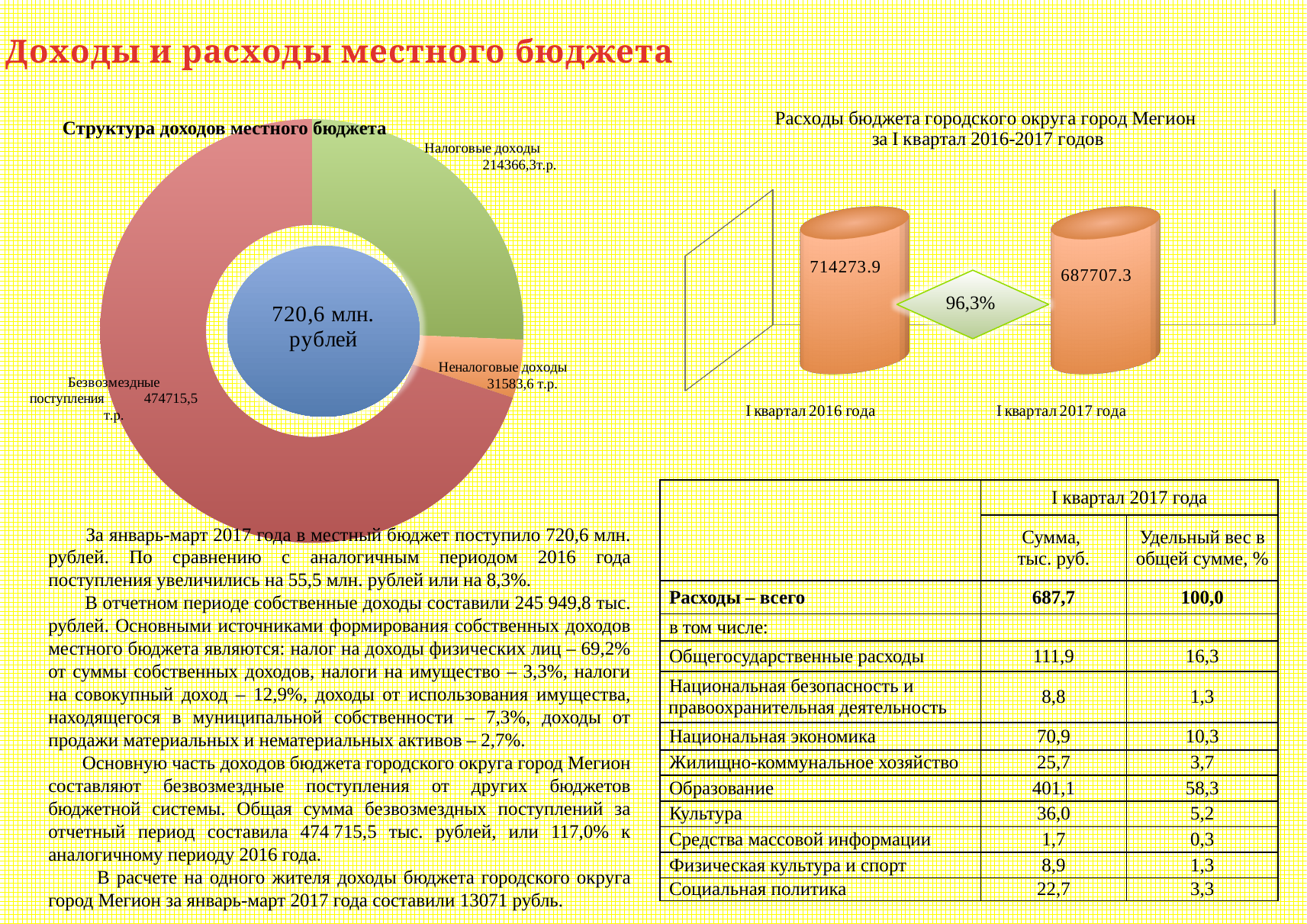

Доходы и расходы местного бюджета

[unsupported chart]

### Chart

| Category | Столбец1 |
|---|---|
| Налоговые доходы | 183338.6 |
| Неналоговые доходы | 31765.6 |
| Безвозмездные поступления | 499364.5 |
Структура доходов местного бюджета
|  | I квартал 2017 года |  |
| --- | --- | --- |
|  | Сумма, тыс. руб. | Удельный вес в общей сумме, % |
| Расходы – всего | 687,7 | 100,0 |
| в том числе: |  |  |
| Общегосударственные расходы | 111,9 | 16,3 |
| Национальная безопасность и правоохранительная деятельность | 8,8 | 1,3 |
| Национальная экономика | 70,9 | 10,3 |
| Жилищно-коммунальное хозяйство | 25,7 | 3,7 |
| Образование | 401,1 | 58,3 |
| Культура | 36,0 | 5,2 |
| Средства массовой информации | 1,7 | 0,3 |
| Физическая культура и спорт | 8,9 | 1,3 |
| Социальная политика | 22,7 | 3,3 |
       За январь-март 2017 года в местный бюджет поступило 720,6 млн. рублей. По сравнению с аналогичным периодом 2016 года поступления увеличились на 55,5 млн. рублей или на 8,3%.
       В отчетном периоде собственные доходы составили 245 949,8 тыс. рублей. Основными источниками формирования собственных доходов местного бюджета являются: налог на доходы физических лиц – 69,2% от суммы собственных доходов, налоги на имущество – 3,3%, налоги на совокупный доход – 12,9%, доходы от использования имущества, находящегося в муниципальной собственности – 7,3%, доходы от продажи материальных и нематериальных активов – 2,7%.
       Основную часть доходов бюджета городского округа город Мегион составляют безвозмездные поступления от других бюджетов бюджетной системы. Общая сумма безвозмездных поступлений за отчетный период составила 474 715,5 тыс. рублей, или 117,0% к аналогичному периоду 2016 года.
       В расчете на одного жителя доходы бюджета городского округа город Мегион за январь-март 2017 года составили 13071 рубль.